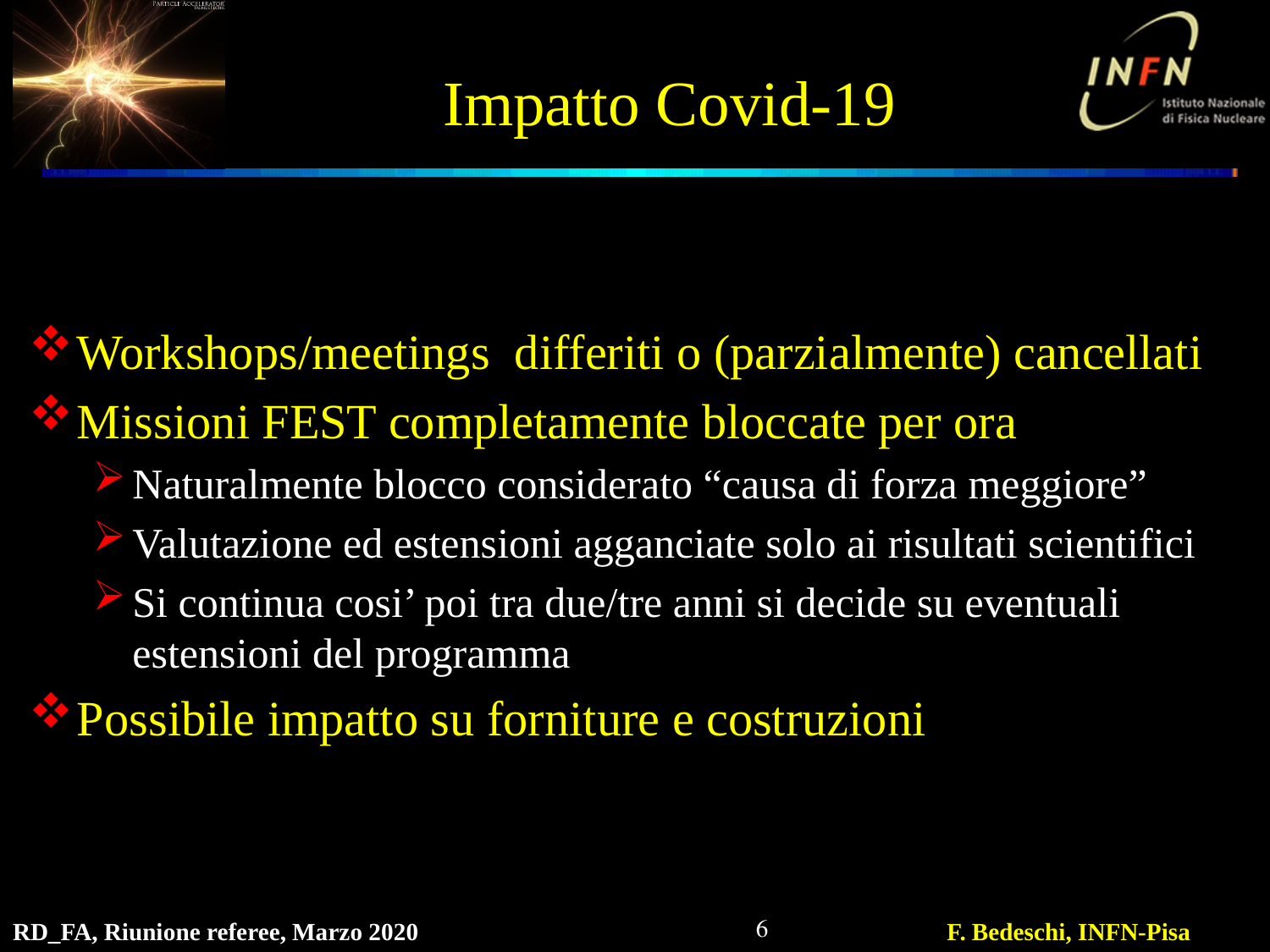

# Impatto Covid-19
Workshops/meetings  differiti o (parzialmente) cancellati
Missioni FEST completamente bloccate per ora
Naturalmente blocco considerato “causa di forza meggiore”
Valutazione ed estensioni agganciate solo ai risultati scientifici
Si continua cosi’ poi tra due/tre anni si decide su eventuali estensioni del programma
Possibile impatto su forniture e costruzioni
6
RD_FA, Riunione referee, Marzo 2020
F. Bedeschi, INFN-Pisa